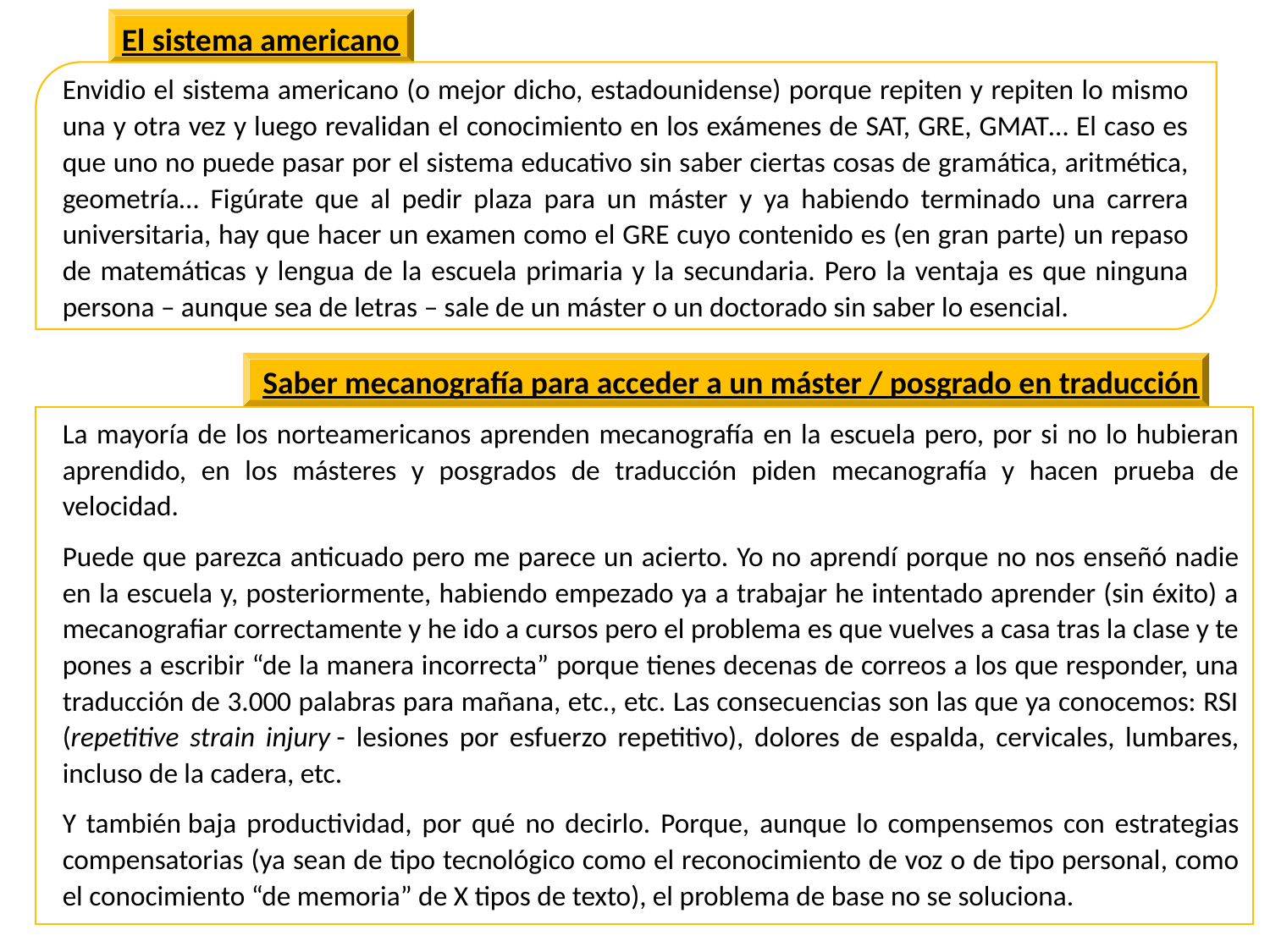

El sistema americano

Envidio el sistema americano (o mejor dicho, estadounidense) porque repiten y repiten lo mismo una y otra vez y luego revalidan el conocimiento en los exámenes de SAT, GRE, GMAT… El caso es que uno no puede pasar por el sistema educativo sin saber ciertas cosas de gramática, aritmética, geometría… Figúrate que al pedir plaza para un máster y ya habiendo terminado una carrera universitaria, hay que hacer un examen como el GRE cuyo contenido es (en gran parte) un repaso de matemáticas y lengua de la escuela primaria y la secundaria. Pero la ventaja es que ninguna persona – aunque sea de letras – sale de un máster o un doctorado sin saber lo esencial.

Saber mecanografía para acceder a un máster / posgrado en traducción

La mayoría de los norteamericanos aprenden mecanografía en la escuela pero, por si no lo hubieran aprendido, en los másteres y posgrados de traducción piden mecanografía y hacen prueba de velocidad.
Puede que parezca anticuado pero me parece un acierto. Yo no aprendí porque no nos enseñó nadie en la escuela y, posteriormente, habiendo empezado ya a trabajar he intentado aprender (sin éxito) a mecanografiar correctamente y he ido a cursos pero el problema es que vuelves a casa tras la clase y te pones a escribir “de la manera incorrecta” porque tienes decenas de correos a los que responder, una traducción de 3.000 palabras para mañana, etc., etc. Las consecuencias son las que ya conocemos: RSI (repetitive strain injury - lesiones por esfuerzo repetitivo), dolores de espalda, cervicales, lumbares, incluso de la cadera, etc.
Y también baja productividad, por qué no decirlo. Porque, aunque lo compensemos con estrategias compensatorias (ya sean de tipo tecnológico como el reconocimiento de voz o de tipo personal, como el conocimiento “de memoria” de X tipos de texto), el problema de base no se soluciona.